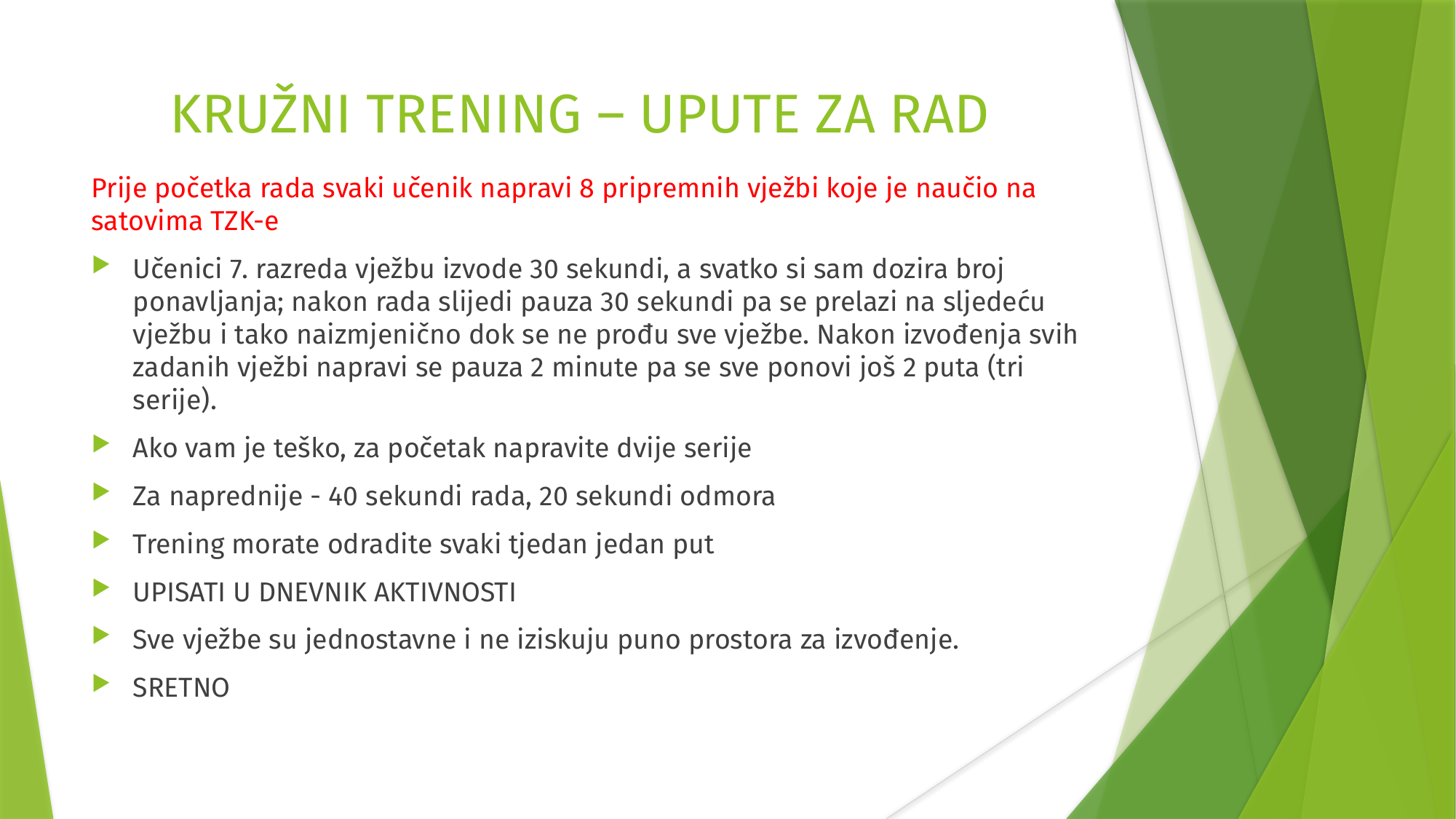

KRUŽNI TRENING – UPUTE ZA RAD
Prije početka rada svaki učenik napravi 8 pripremnih vježbi koje je naučio na satovima TZK-e
Učenici 7. razreda vježbu izvode 30 sekundi, a svatko si sam dozira broj ponavljanja; nakon rada slijedi pauza 30 sekundi pa se prelazi na sljedeću vježbu i tako naizmjenično dok se ne prođu sve vježbe. Nakon izvođenja svih zadanih vježbi napravi se pauza 2 minute pa se sve ponovi još 2 puta (tri serije).
Ako vam je teško, za početak napravite dvije serije
Za naprednije - 40 sekundi rada, 20 sekundi odmora
Trening morate odradite svaki tjedan jedan put
UPISATI U DNEVNIK AKTIVNOSTI
Sve vježbe su jednostavne i ne iziskuju puno prostora za izvođenje.
SRETNO